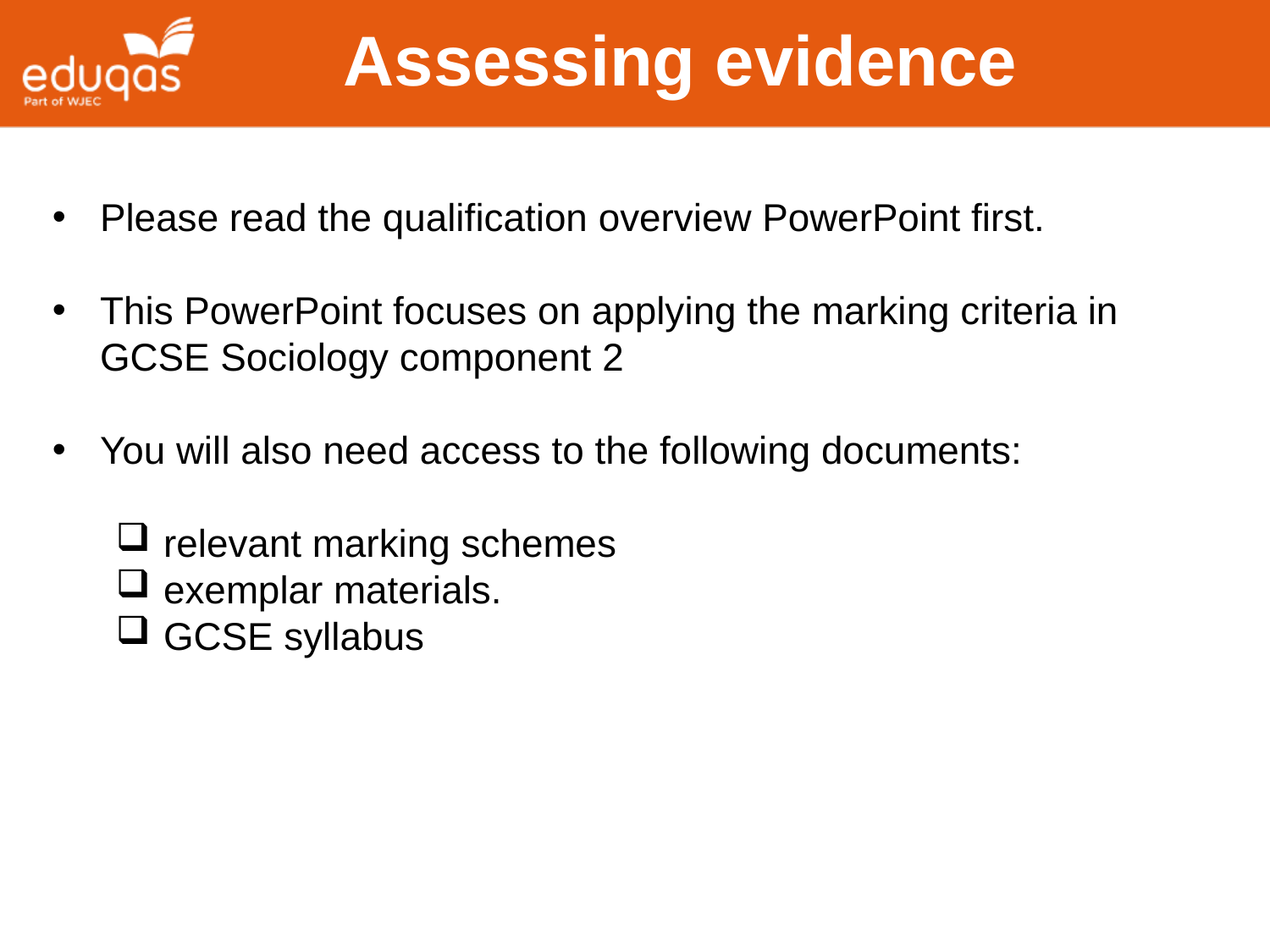

Assessing evidence

Please read the qualification overview PowerPoint first.

This PowerPoint focuses on applying the marking criteria in GCSE Sociology component 2

You will also need access to the following documents:

relevant marking schemes
exemplar materials.
GCSE syllabus